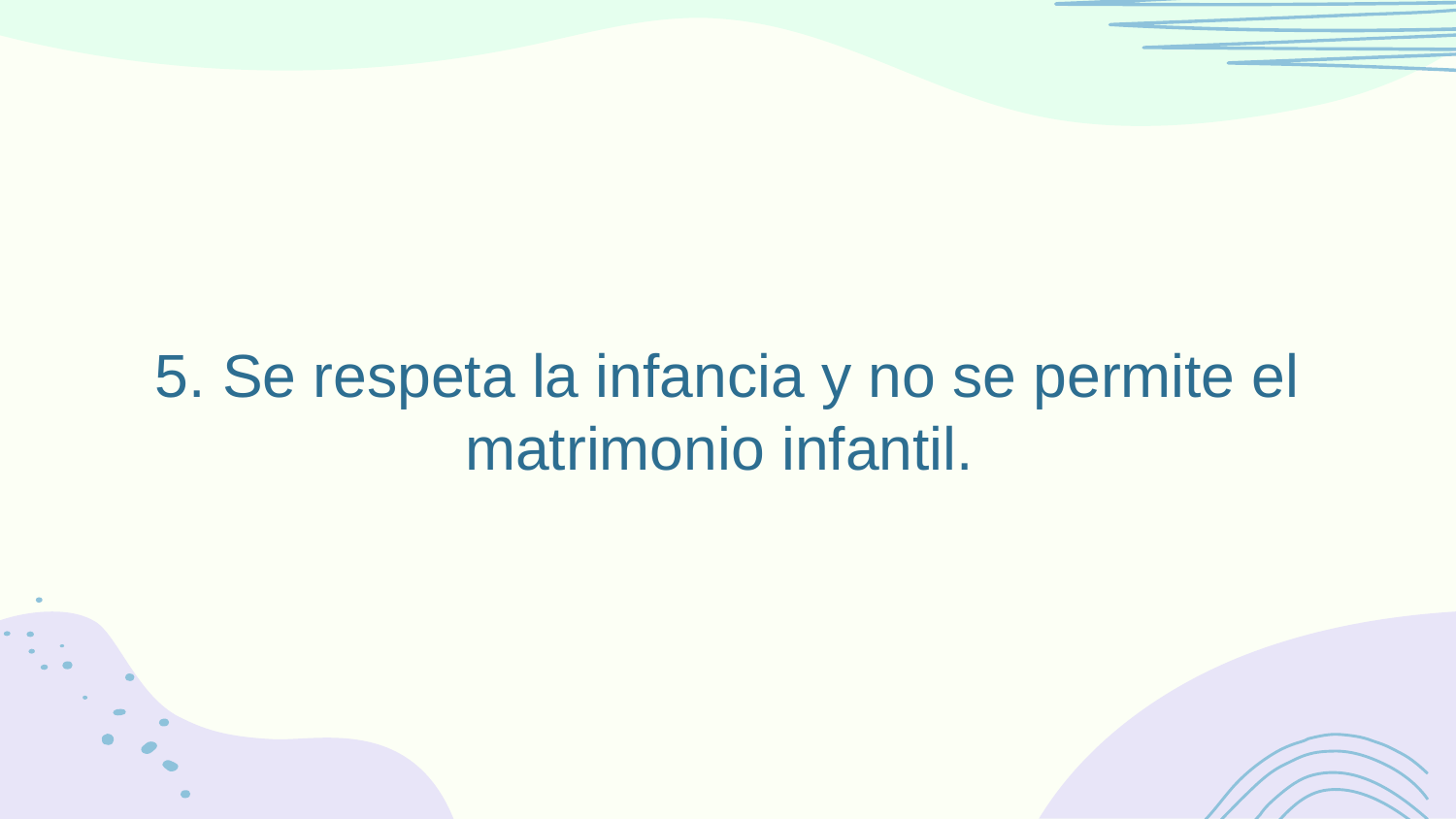

# 5. Se respeta la infancia y no se permite el matrimonio infantil.